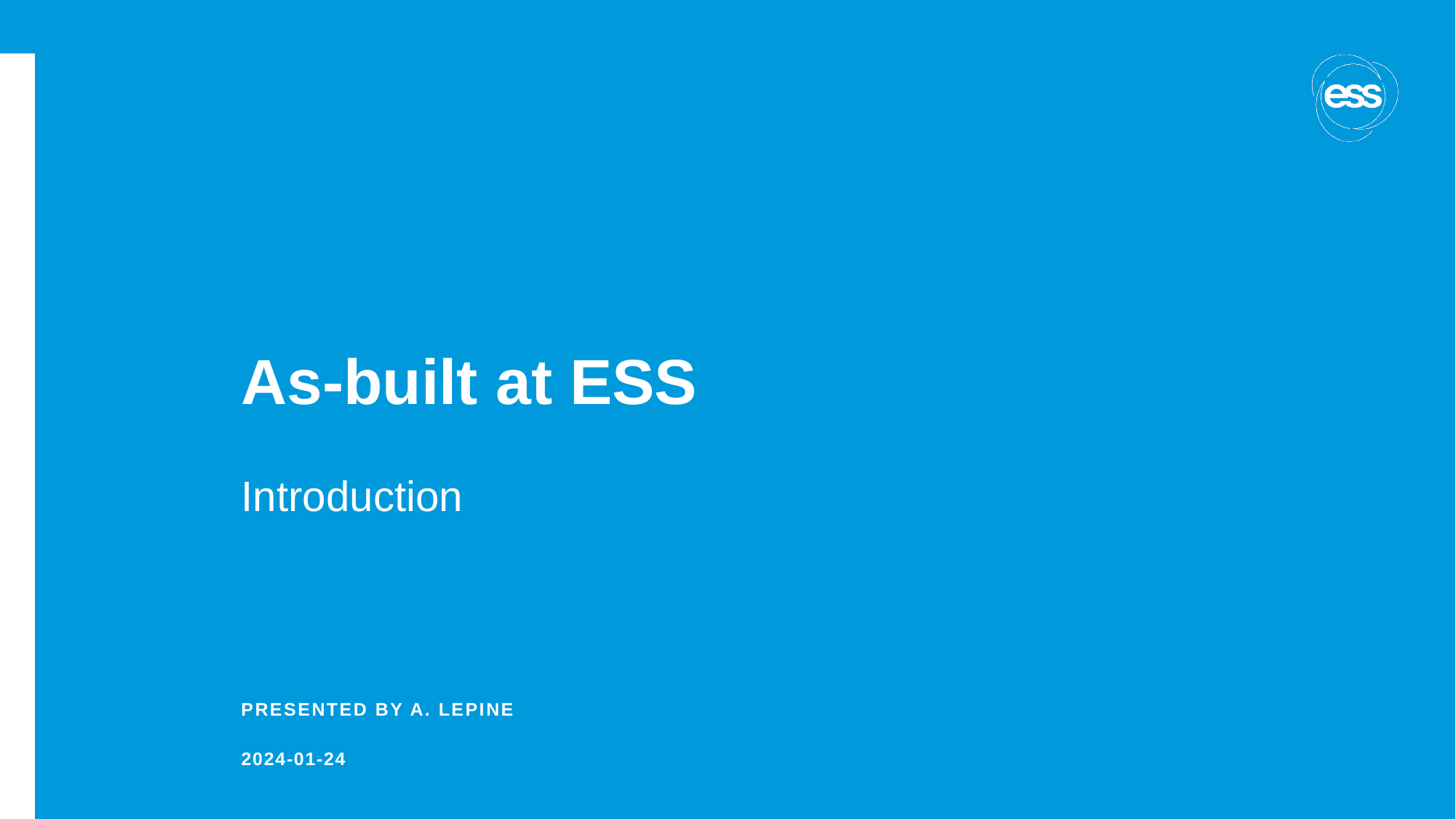

# As-built at ESS
Introduction
PRESENTED BY A. LEPINE
2024-01-24